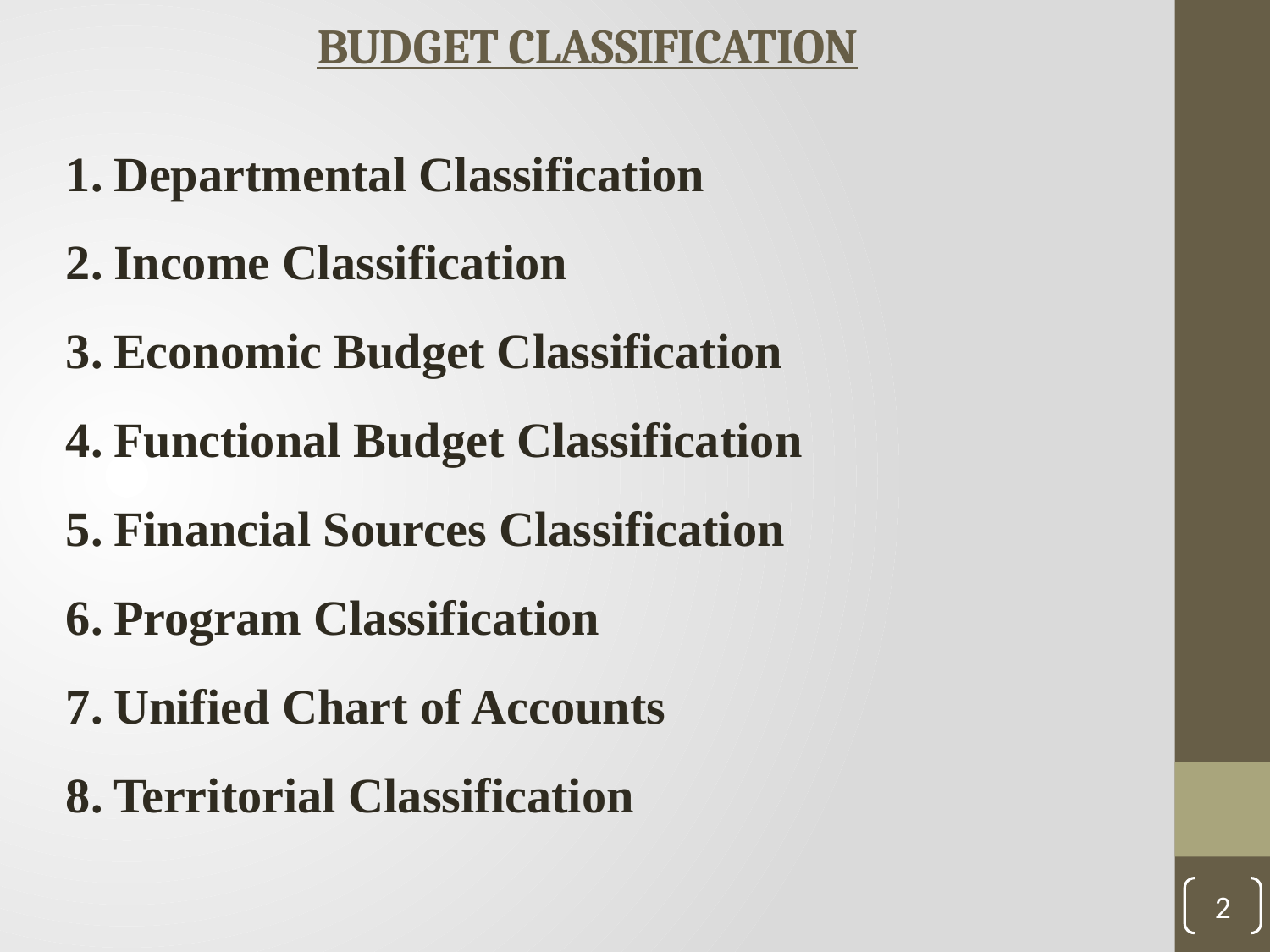

# BUDGET CLASSIFICATION
Departmental Classification
Income Classification
Economic Budget Classification
Functional Budget Classification
Financial Sources Classification
Program Classification
Unified Chart of Accounts
Territorial Classification
2